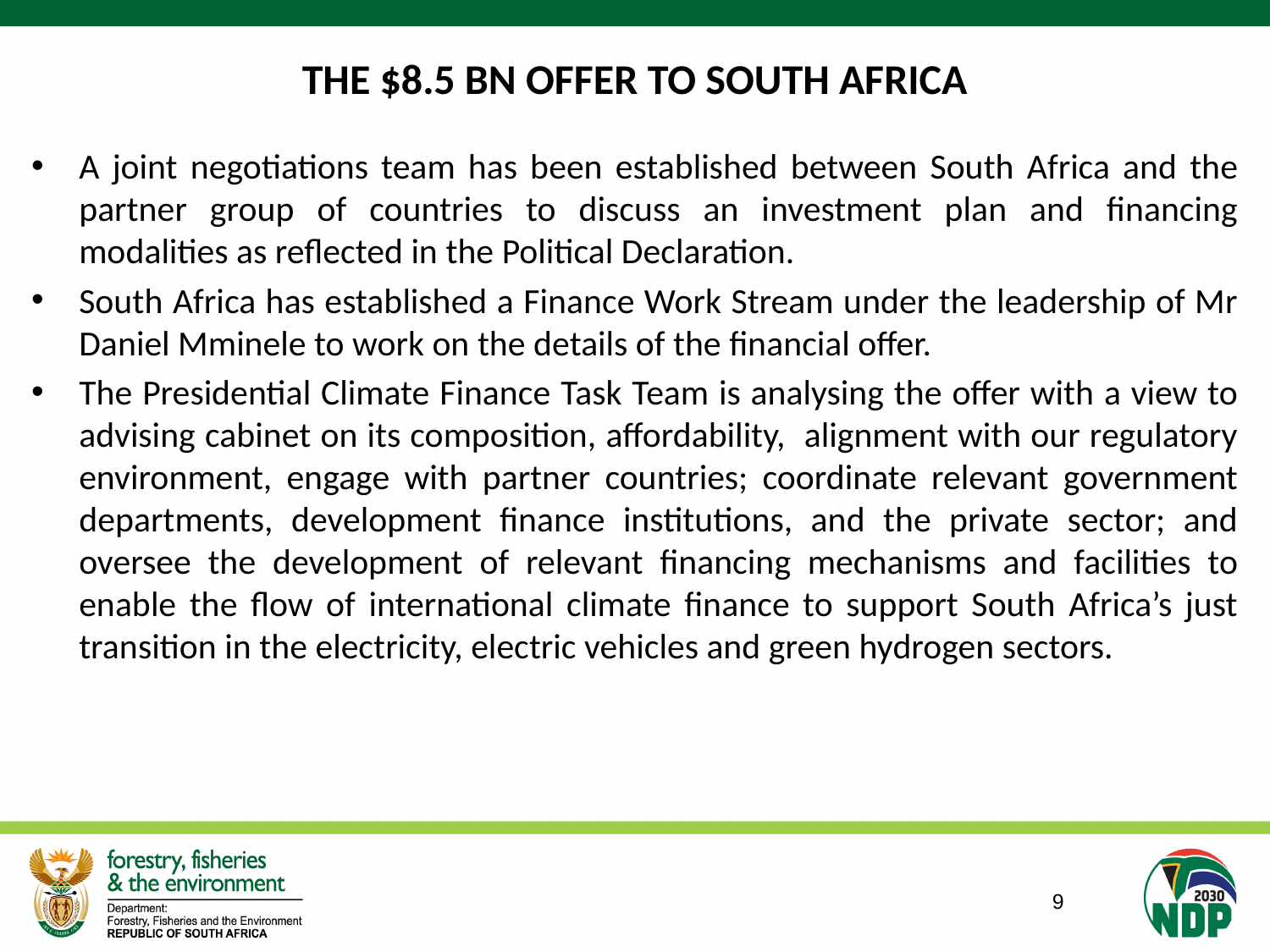

# THE $8.5 BN OFFER TO SOUTH AFRICA
A joint negotiations team has been established between South Africa and the partner group of countries to discuss an investment plan and financing modalities as reflected in the Political Declaration.
South Africa has established a Finance Work Stream under the leadership of Mr Daniel Mminele to work on the details of the financial offer.
The Presidential Climate Finance Task Team is analysing the offer with a view to advising cabinet on its composition, affordability,  alignment with our regulatory environment, engage with partner countries; coordinate relevant government departments, development finance institutions, and the private sector; and oversee the development of relevant financing mechanisms and facilities to enable the flow of international climate finance to support South Africa’s just transition in the electricity, electric vehicles and green hydrogen sectors.

9